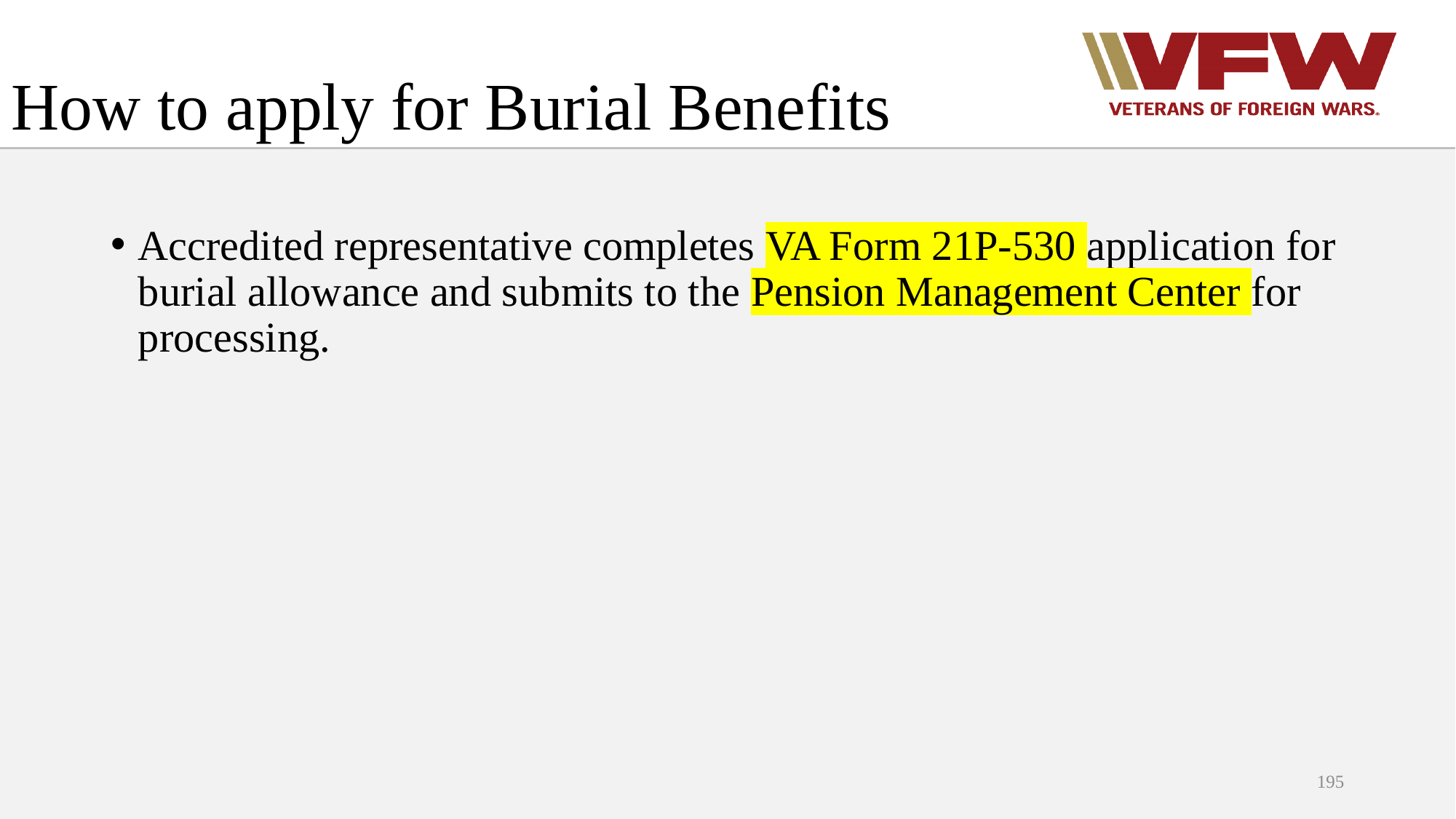

# How to apply for Burial Benefits
Accredited representative completes VA Form 21P-530 application for burial allowance and submits to the Pension Management Center for processing.

195